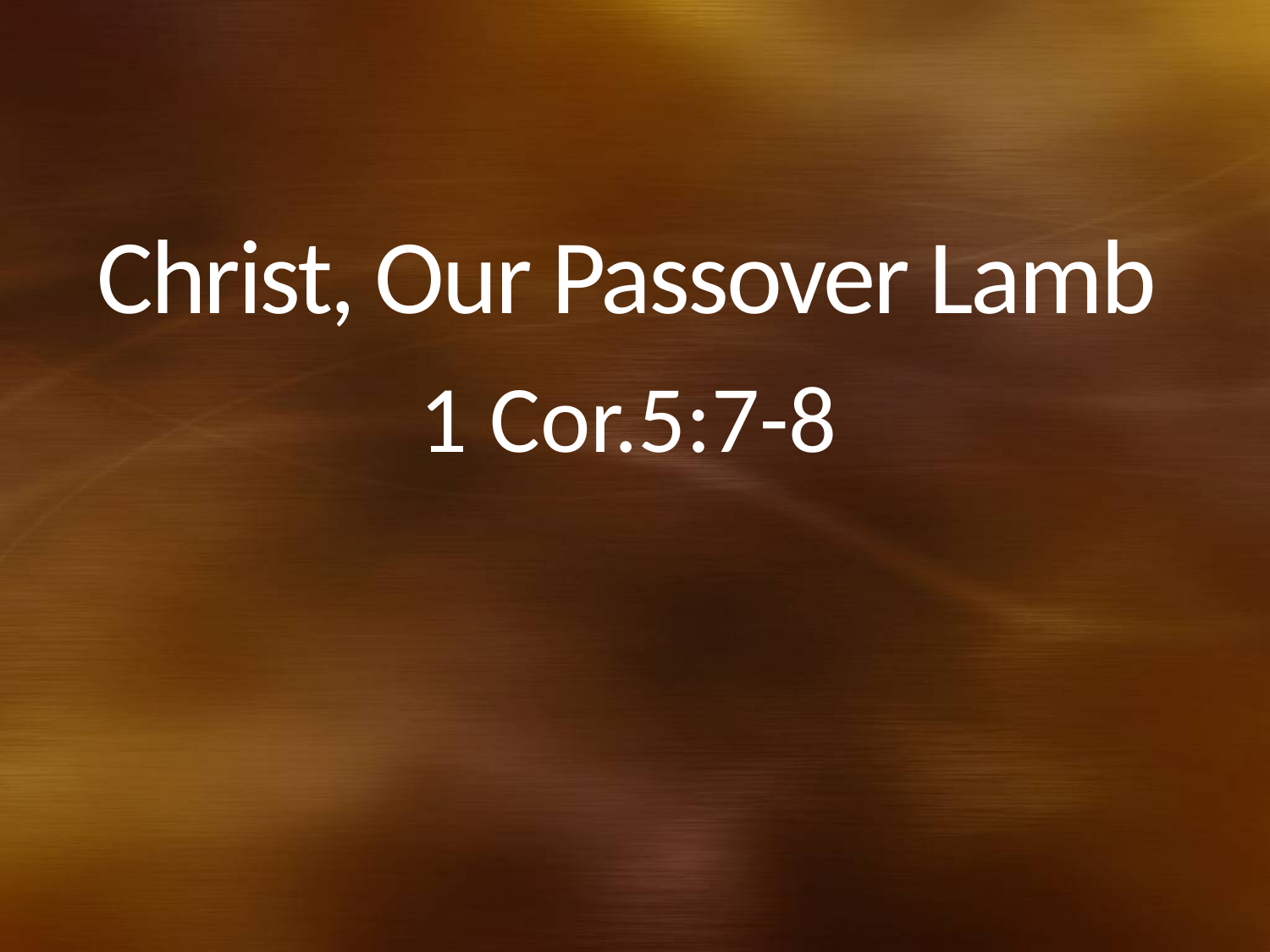

# Christ, Our Passover Lamb
1 Cor.5:7-8